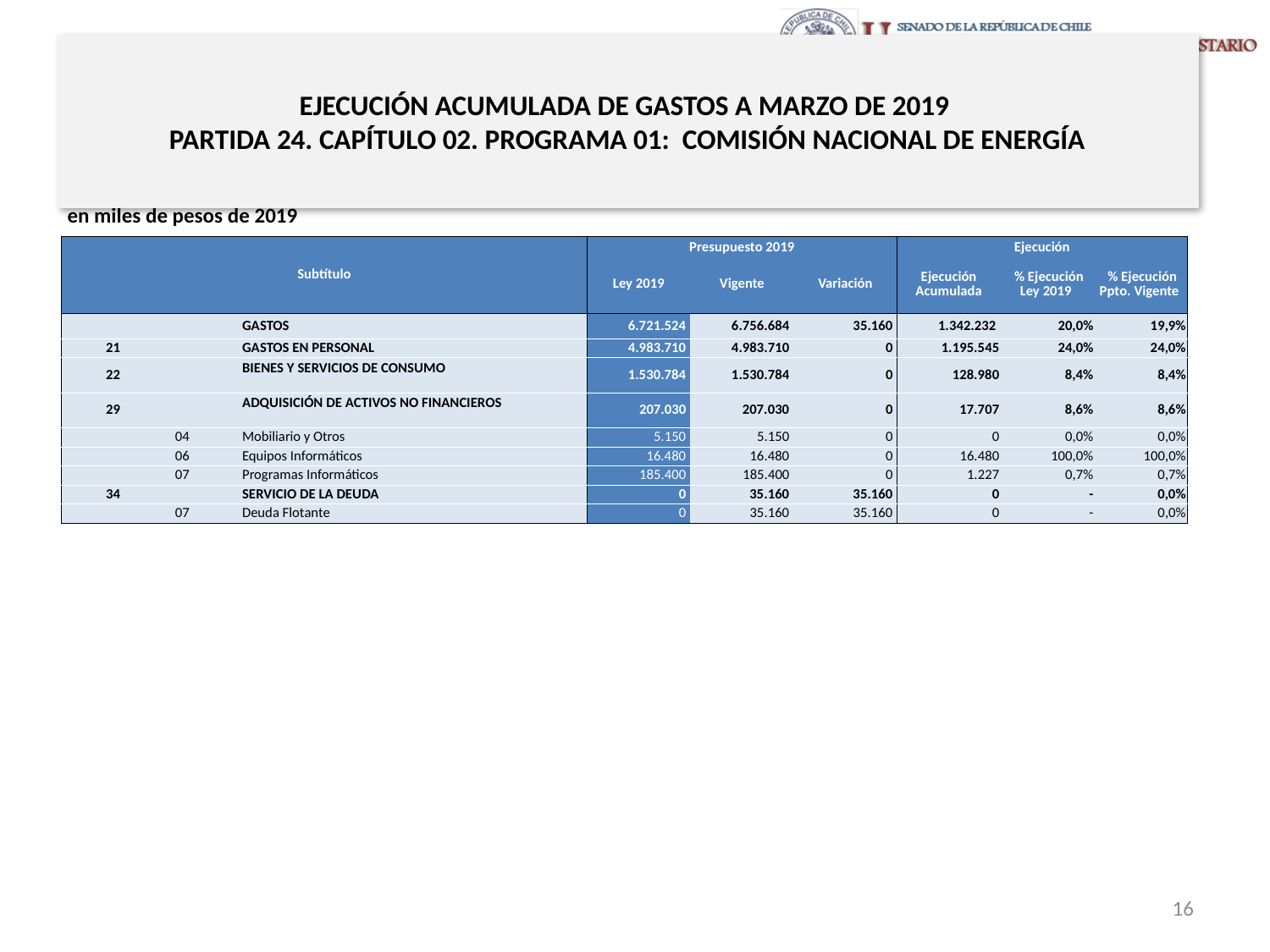

# EJECUCIÓN ACUMULADA DE GASTOS A MARZO DE 2019 PARTIDA 24. CAPÍTULO 02. PROGRAMA 01:  COMISIÓN NACIONAL DE ENERGÍA
en miles de pesos de 2019
| Subtítulo |  |  |  | Presupuesto 2019 |  |  | Ejecución |  |  |
| --- | --- | --- | --- | --- | --- | --- | --- | --- | --- |
|  |  |  |  | Ley 2019 | Vigente | Variación | Ejecución Acumulada | % Ejecución Ley 2019 | % Ejecución Ppto. Vigente |
|  |  |  | GASTOS | 6.721.524 | 6.756.684 | 35.160 | 1.342.232 | 20,0% | 19,9% |
| 21 |  |  | GASTOS EN PERSONAL | 4.983.710 | 4.983.710 | 0 | 1.195.545 | 24,0% | 24,0% |
| 22 |  |  | BIENES Y SERVICIOS DE CONSUMO | 1.530.784 | 1.530.784 | 0 | 128.980 | 8,4% | 8,4% |
| 29 |  |  | ADQUISICIÓN DE ACTIVOS NO FINANCIEROS | 207.030 | 207.030 | 0 | 17.707 | 8,6% | 8,6% |
|  | 04 |  | Mobiliario y Otros | 5.150 | 5.150 | 0 | 0 | 0,0% | 0,0% |
|  | 06 |  | Equipos Informáticos | 16.480 | 16.480 | 0 | 16.480 | 100,0% | 100,0% |
|  | 07 |  | Programas Informáticos | 185.400 | 185.400 | 0 | 1.227 | 0,7% | 0,7% |
| 34 |  |  | SERVICIO DE LA DEUDA | 0 | 35.160 | 35.160 | 0 | - | 0,0% |
|  | 07 |  | Deuda Flotante | 0 | 35.160 | 35.160 | 0 | - | 0,0% |
Fuente: Elaboración propia en base  a Informes de ejecución presupuestaria mensual de DIPRES
16